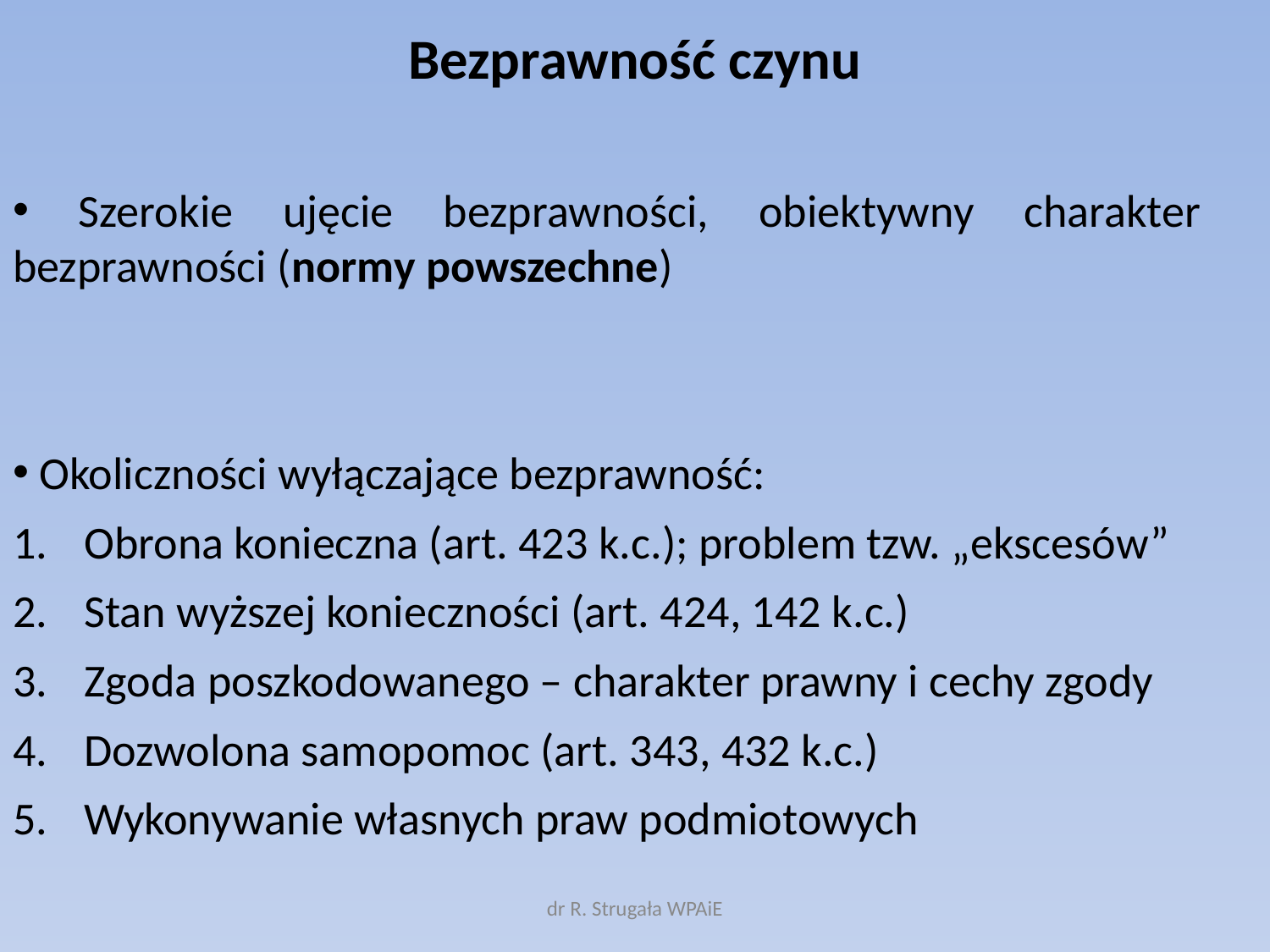

# Bezprawność czynu

 Szerokie ujęcie bezprawności, obiektywny charakter bezprawności (normy powszechne)

 Okoliczności wyłączające bezprawność:
Obrona konieczna (art. 423 k.c.); problem tzw. „ekscesów”
Stan wyższej konieczności (art. 424, 142 k.c.)
Zgoda poszkodowanego – charakter prawny i cechy zgody
Dozwolona samopomoc (art. 343, 432 k.c.)
Wykonywanie własnych praw podmiotowych

dr R. Strugała WPAiE